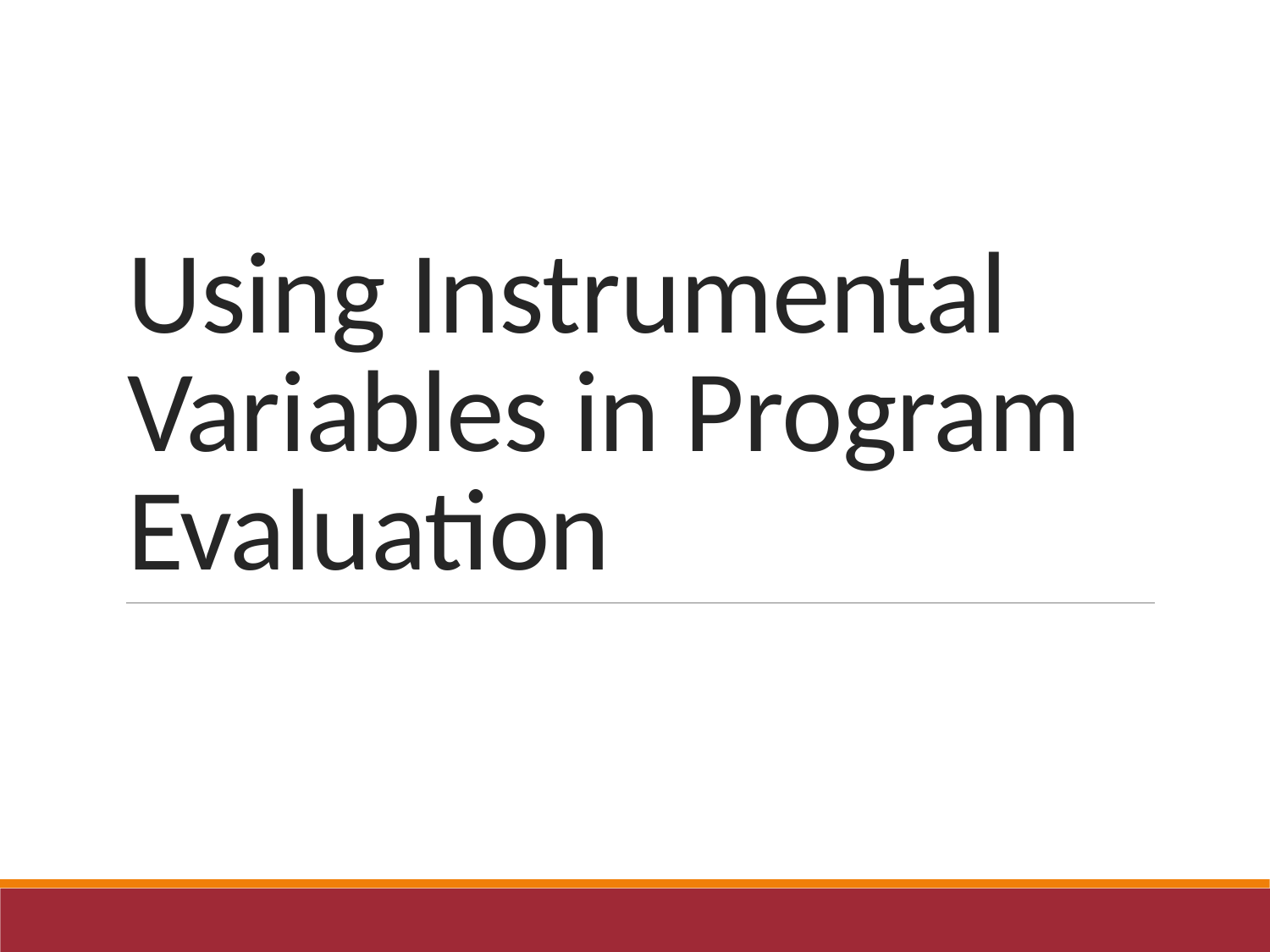

# Using Instrumental Variables in Program Evaluation